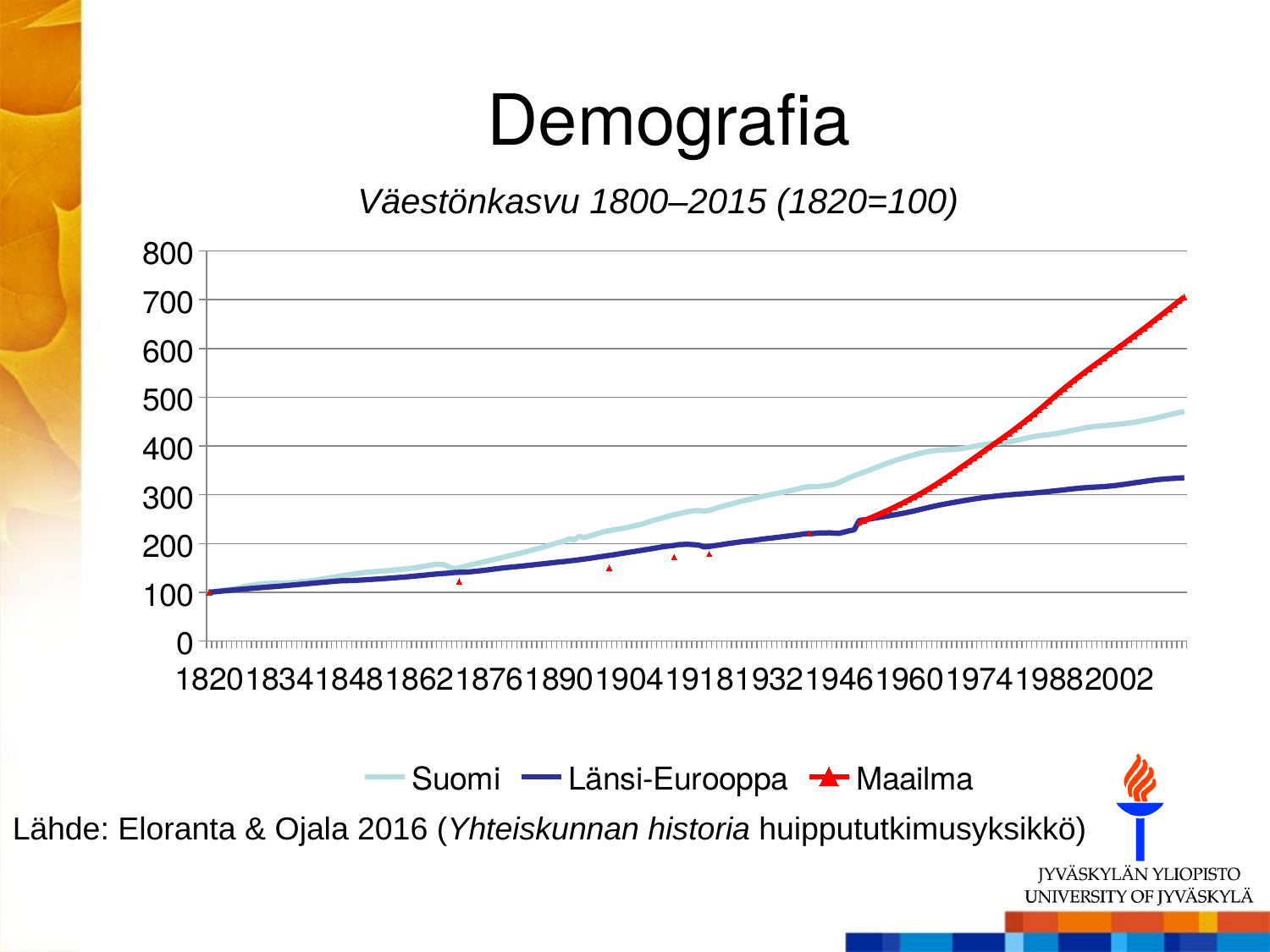

# Demografia
Väestönkasvu 1800–2015 (1820=100)

### Chart

| Category | Suomi | Länsi-Eurooppa | Maailma |
|---|---|---|---|
| 1820 | 100.0 | 100.0 | 100.0 |
| 1821 | 101.45423438836612 | 100.97347926752262 | None |
| 1822 | 102.82292557741658 | 101.94470337071894 | None |
| 1823 | 104.27715996578273 | 102.91968608112579 | None |
| 1824 | 105.64585115483318 | 103.89692395585892 | None |
| 1825 | 107.10008554319931 | 104.88167904501309 | None |
| 1826 | 108.4687767322498 | 105.8160687975464 | None |
| 1827 | 112.06159110350727 | 106.71663108518507 | None |
| 1828 | 113.43028229255773 | 107.60666927263433 | None |
| 1829 | 114.88451668092388 | 108.47641098114681 | None |
| 1830 | 116.6809238665526 | 109.33262170370148 | None |
| 1831 | 117.53635585970916 | 110.13771536819317 | None |
| 1832 | 117.87852865697177 | 110.92476771807438 | None |
| 1833 | 118.30624465355004 | 111.71482695372403 | None |
| 1834 | 118.64841745081267 | 112.46053462428962 | None |
| 1835 | 118.99059024807528 | 113.40018642691764 | None |
| 1836 | 119.67493584260052 | 114.27894879273536 | None |
| 1837 | 120.53036783575706 | 115.18928345912138 | None |
| 1838 | 121.47134302822926 | 116.10337673271793 | None |
| 1839 | 122.3267750213858 | 117.04829058544067 | None |
| 1840 | 123.26775021385801 | 117.9992182097002 | None |
| 1841 | 124.55089820359282 | 118.9275941906967 | None |
| 1842 | 126.26176218990591 | 119.84469435006164 | None |
| 1843 | 127.88708297690334 | 120.71293261568994 | None |
| 1844 | 129.68349016253208 | 121.64055687524431 | None |
| 1845 | 131.39435414884517 | 122.58471900652495 | None |
| 1846 | 133.0196749358426 | 123.45145382926903 | None |
| 1847 | 134.55945252352436 | 123.89045915145684 | None |
| 1848 | 136.09923011120614 | 124.0347896683405 | None |
| 1849 | 137.7245508982036 | 124.4121538322759 | None |
| 1850 | 139.26432848588536 | 124.91580719848452 | None |
| 1851 | 140.46193327630453 | 125.42622605767207 | None |
| 1852 | 141.31736526946108 | 126.14261659199566 | None |
| 1853 | 142.25834046193327 | 126.79886941095108 | None |
| 1854 | 143.11377245508982 | 127.47166010163274 | None |
| 1855 | 143.96920444824636 | 128.15121628529332 | None |
| 1856 | 144.73909324208725 | 128.85182066933277 | None |
| 1857 | 145.68006843455944 | 129.59828006134046 | None |
| 1858 | 146.7065868263473 | 130.40187028294795 | None |
| 1859 | 147.6475620188195 | 131.26183961271312 | None |
| 1860 | 148.67408041060736 | 132.17217427909912 | None |
| 1861 | 150.0427715996578 | 133.1268605105692 | None |
| 1862 | 151.75363558597093 | 134.08079502059718 | None |
| 1863 | 153.464499572284 | 135.08885347445653 | None |
| 1864 | 155.08982035928142 | 136.09841537120005 | None |
| 1865 | 156.80068434559453 | 137.0809152960279 | None |
| 1866 | 157.3994867408041 | 137.87849174609858 | None |
| 1867 | 156.6295979469632 | 138.7016267252007 | None |
| 1868 | 151.92472198460223 | 139.33457617945095 | None |
| 1869 | 148.33190761334473 | 140.45990317827827 | None |
| 1870 | 150.0427715996578 | 140.94701867276063 | 122.46542254245978 |
| 1871 | 152.78015397775877 | 141.18531436990708 | None |
| 1872 | 155.60307955517536 | 141.85885678203084 | None |
| 1873 | 157.99828913601368 | 142.86165318579546 | None |
| 1874 | 160.2224123182207 | 143.94864239107557 | None |
| 1875 | 162.4465355004277 | 145.0544246324082 | None |
| 1876 | 164.9272882805817 | 146.35941305589802 | None |
| 1877 | 167.40804106073568 | 147.67492557957723 | None |
| 1878 | 169.6321642429427 | 148.85738340800435 | None |
| 1879 | 172.284003421728 | 150.17815798177827 | None |
| 1880 | 175.10692899914457 | 151.26214030128995 | None |
| 1881 | 177.24550898203591 | 152.24839883332834 | None |
| 1882 | 179.46963216424294 | 153.24969179420873 | None |
| 1883 | 182.2070145423439 | 154.2321917190366 | None |
| 1884 | 185.11548331907613 | 155.37029798237964 | None |
| 1885 | 187.76732249786141 | 156.46405268063864 | None |
| 1886 | 190.2480752780154 | 157.5931382866765 | None |
| 1887 | 193.2420872540633 | 158.67712060618817 | None |
| 1888 | 196.4071856287425 | 159.7783925188682 | None |
| 1889 | 199.4011976047904 | 160.95107796854796 | None |
| 1890 | 202.22412318220702 | 162.06888775295428 | None |
| 1891 | 204.79041916167665 | 163.14685630092913 | None |
| 1892 | 209.66638152266896 | 164.2917280572511 | None |
| 1893 | 207.8699743370402 | 165.4110412845416 | None |
| 1894 | 214.79897348160821 | 166.73106413687344 | None |
| 1895 | 212.40376390076986 | 168.0210181315212 | None |
| 1896 | 215.14114627887082 | 169.46507502179992 | None |
| 1897 | 218.04961505560308 | 171.05120726463602 | None |
| 1898 | 221.47134302822926 | 172.63959467179842 | None |
| 1899 | 224.46535500427717 | 174.18137534955048 | None |
| 1900 | 226.34730538922153 | 175.63595634001865 | 150.08659147543227 |
| 1901 | 228.1437125748503 | 177.15443365306552 | None |
| 1902 | 229.76903336184776 | 178.82400697597498 | None |
| 1903 | 231.47989734816085 | 180.4409597979373 | None |
| 1904 | 233.96065012831482 | 182.0646781128785 | None |
| 1905 | 236.27031650983747 | 183.59894157620954 | None |
| 1906 | 238.4944396920445 | 185.30234236401358 | None |
| 1907 | 241.31736526946108 | 186.9177917430917 | None |
| 1908 | 244.73909324208725 | 188.62194425233784 | None |
| 1909 | 247.98973481608212 | 190.3163243828367 | None |
| 1910 | 250.55603079555175 | 192.02273205640918 | None |
| 1911 | 253.37895637296833 | 193.7411672730553 | None |
| 1912 | 256.4585115483319 | 194.97850076675587 | None |
| 1913 | 258.9392643284859 | 196.18050335267762 | 172.11394686941887 |
| 1914 | 261.1633875106929 | 197.89442824067115 | None |
| 1915 | 263.72968349016253 | 198.18158583155426 | None |
| 1916 | 265.6116338751069 | 198.18158583155426 | None |
| 1917 | 267.2369546621044 | 197.74633911657696 | None |
| 1918 | 267.32249786142 | 196.59846047448656 | None |
| 1919 | 266.6381522668948 | 192.93757705144782 | None |
| 1920 | 268.0068434559452 | 194.00502149923324 | 178.88567535674258 |
| 1921 | 271.17194183062446 | 195.62873981417445 | None |
| 1922 | 274.59366980325063 | 196.9848452957272 | None |
| 1923 | 277.4165953806672 | 198.64915656854197 | None |
| 1924 | 279.8973481608212 | 200.2232612683044 | None |
| 1925 | 282.63473053892216 | 201.59815978590973 | None |
| 1926 | 285.6287425149701 | 203.0444718405148 | None |
| 1927 | 288.109495295124 | 204.27804672700483 | None |
| 1928 | 290.5047048759624 | 205.54319391406318 | None |
| 1929 | 292.89991445680073 | 206.73241723546926 | None |
| 1930 | 295.03849443969204 | 208.16369486123222 | None |
| 1931 | 297.3481608212147 | 209.56189674354272 | None |
| 1932 | 299.6578272027374 | 210.75337522927504 | None |
| 1933 | 301.62532078699746 | 211.91553657876537 | None |
| 1934 | 303.5928143712575 | 213.12806326487657 | None |
| 1935 | 305.90248075278015 | 214.36389331569293 | None |
| 1936 | 308.0410607356715 | 215.56589590161468 | None |
| 1937 | 310.17964071856284 | 216.7927052951258 | None |
| 1938 | 312.74593669803255 | 218.25254833568874 | None |
| 1939 | 315.31223267750215 | 219.88603902937726 | None |
| 1940 | 316.33875106928997 | 220.68136031512165 | 220.7138026927109 |
| 1941 | 316.68092386655263 | 220.67158793637432 | None |
| 1942 | 317.19418306244654 | 221.6435637610127 | None |
| 1943 | 318.30624465355004 | 221.80743903539107 | None |
| 1944 | 319.5038494439692 | 222.0412244038849 | None |
| 1945 | 321.4713430282293 | 221.21959286766696 | None |
| 1946 | 325.57741659538067 | 220.9519800342785 | None |
| 1947 | 330.11120615911034 | 223.48979162281623 | None |
| 1948 | 334.64499572284 | 226.13810626334305 | None |
| 1949 | 339.00769888793843 | 228.06627176233576 | None |
| 1950 | 342.88272027373824 | 247.2551432781068 | 242.40472220548662 |
| 1951 | 346.4233532934132 | 248.68375755480048 | 246.88949186498257 |
| 1952 | 350.31052181351583 | 250.24920242354992 | 251.31231335682537 |
| 1953 | 354.350128314799 | 251.8908613224284 | 255.73664458080475 |
| 1954 | 358.3882805816938 | 253.56828261719335 | 260.2147482646175 |
| 1955 | 362.3116338751069 | 255.26116231169374 | 264.78769513174194 |
| 1956 | 366.0485885372113 | 256.9705731124274 | 269.48494468606003 |
| 1957 | 369.568006843456 | 258.7177488949695 | 274.3247619313343 |
| 1958 | 372.87433704020526 | 260.5404275791563 | 279.3154586979871 |
| 1959 | 375.99888793840887 | 262.4868508885348 | 284.45746188109115 |
| 1960 | 378.975876817793 | 264.59752232612686 | 289.74951844233175 |
| 1961 | 381.8162532078699 | 266.8859014643533 | 295.19531962734465 |
| 1962 | 384.4844311377245 | 269.32139624740654 | 300.809291168126 |
| 1963 | 386.8885372112917 | 271.82212842409115 | 306.6190753606131 |
| 1964 | 388.9087254063302 | 274.2755051568091 | 312.658498671531 |
| 1965 | 390.47818648417444 | 276.59878672159243 | 318.9468848466612 |
| 1966 | 391.53404619332764 | 278.7567226448567 | 325.4929038782243 |
| 1967 | 392.15260906757914 | 280.76516447665153 | 332.27576923044063 |
| 1968 | 392.5770744225834 | 282.65484183780865 | 339.247370778956 |
| 1969 | 393.1400342172797 | 284.47901043389356 | 346.34135624274745 |
| 1970 | 394.07527801539777 | 286.27439561596054 | 353.5048012883521 |
| 1971 | 395.4994867408041 | 288.0488596385723 | 360.72822465971734 |
| 1972 | 397.3350727117194 | 289.78072736566736 | 368.01051760080713 |
| 1973 | 399.3852010265184 | 291.44317512102714 | 375.31844152558625 |
| 1974 | 401.35312232677506 | 292.9981282136092 | 382.61527107427565 |
| 1975 | 403.0332763045338 | 294.4197740325345 | 389.8788665487508 |
| 1976 | 404.3458511548332 | 295.7051207264636 | 397.09229335649627 |
| 1977 | 405.38485885372114 | 296.86877875334517 | 404.27092298400726 |
| 1978 | 406.3250641573995 | 297.92503758607205 | 411.4667995756476 |
| 1979 | 407.4215568862275 | 298.89528069278646 | 418.75359070637694 |
| 1980 | 408.8497861420017 | 299.7996857804372 | 426.1878175910356 |
| 1981 | 410.68426005132596 | 300.64021258682385 | 433.76859639266945 |
| 1982 | 412.8430282292558 | 301.4261005201912 | 441.48681822446065 |
| 1983 | 415.15791274593664 | 302.1939884836275 | 449.3783901746342 |
| 1984 | 417.3842600513259 | 302.9895382926903 | 457.4849859187601 |
| 1985 | 419.351497005988 | 303.84566181555766 | 465.82542387865703 |
| 1986 | 420.9831479897348 | 304.77390023153026 | 474.41857585002714 |
| 1987 | 422.3489307100086 | 305.7672309588959 | 483.2261139126356 |
| 1988 | 423.60017108639863 | 306.8154403584208 | 492.1372245724199 |
| 1989 | 424.95945252352436 | 307.8996775115013 | 501.0020242685103 |
| 1990 | 426.5786997433704 | 309.00220404726826 | 509.7078883466597 |
| 1991 | 428.5184773310522 | 310.13718465285507 | 518.2190120505857 |
| 1992 | 430.7012831479898 | 311.30156959437113 | 526.5501879137399 |
| 1993 | 432.9739093242087 | 312.44020807649514 | 534.703154619181 |
| 1994 | 435.11539777587683 | 313.480271070752 | 542.696806905701 |
| 1995 | 436.9697177074423 | 314.3767387316955 | 550.5499858502205 |
| 1996 | 438.4962360992301 | 315.0976583877079 | 558.25552552888 |
| 1997 | 439.756629597947 | 315.6766710767658 | 565.8164545255912 |
| 1998 | 440.82369546621044 | 316.2148630363532 | 573.2780197822385 |
| 1999 | 441.8118049615055 | 316.8532925399164 | 580.7006737497824 |
| 2000 | 442.81283147989734 | 317.6917212917581 | 588.1324031974686 |
| 2001 | 443.83627031650985 | 318.7579644886791 | 595.590214810954 |
| 2002 | 444.87869974337036 | 320.0154042757915 | 603.0770566333438 |
| 2003 | 446.005132591959 | 321.4188426496678 | 610.6091980035319 |
| 2004 | 447.29187339606494 | 322.8959782902847 | 618.2003585055141 |
| 2005 | 448.7911035072712 | 324.38696214330815 | 625.8602252111822 |
| 2006 | 450.52181351582556 | 325.89024415912445 | 633.5960205861536 |
| 2007 | 452.4664670658682 | 327.4039525513425 | 641.4088698018132 |
| 2008 | 454.5911035072712 | 328.86664611961396 | 649.2926108624945 |
| 2009 | 456.8421727972626 | 330.2029655410891 | 657.2359735270809 |
| 2010 | 459.16963216424296 | 331.3616216134949 | 665.2272267727278 |
| 2011 | 461.57536355859713 | 332.31019334275487 | 673.2623010327974 |
| 2012 | 464.04140290846885 | 333.066301079472 | 681.3330275111988 |
| 2013 | 466.4722840034217 | 333.6916994918363 | 689.4173168118119 |
| 2014 | 468.7476475620188 | 334.2778557897586 | 697.4877942760872 |
| 2015 | 470.78331907613347 | 334.8913702378446 | 705.5213464205121 |
Lähde: Eloranta & Ojala 2016 (Yhteiskunnan historia huippututkimusyksikkö)